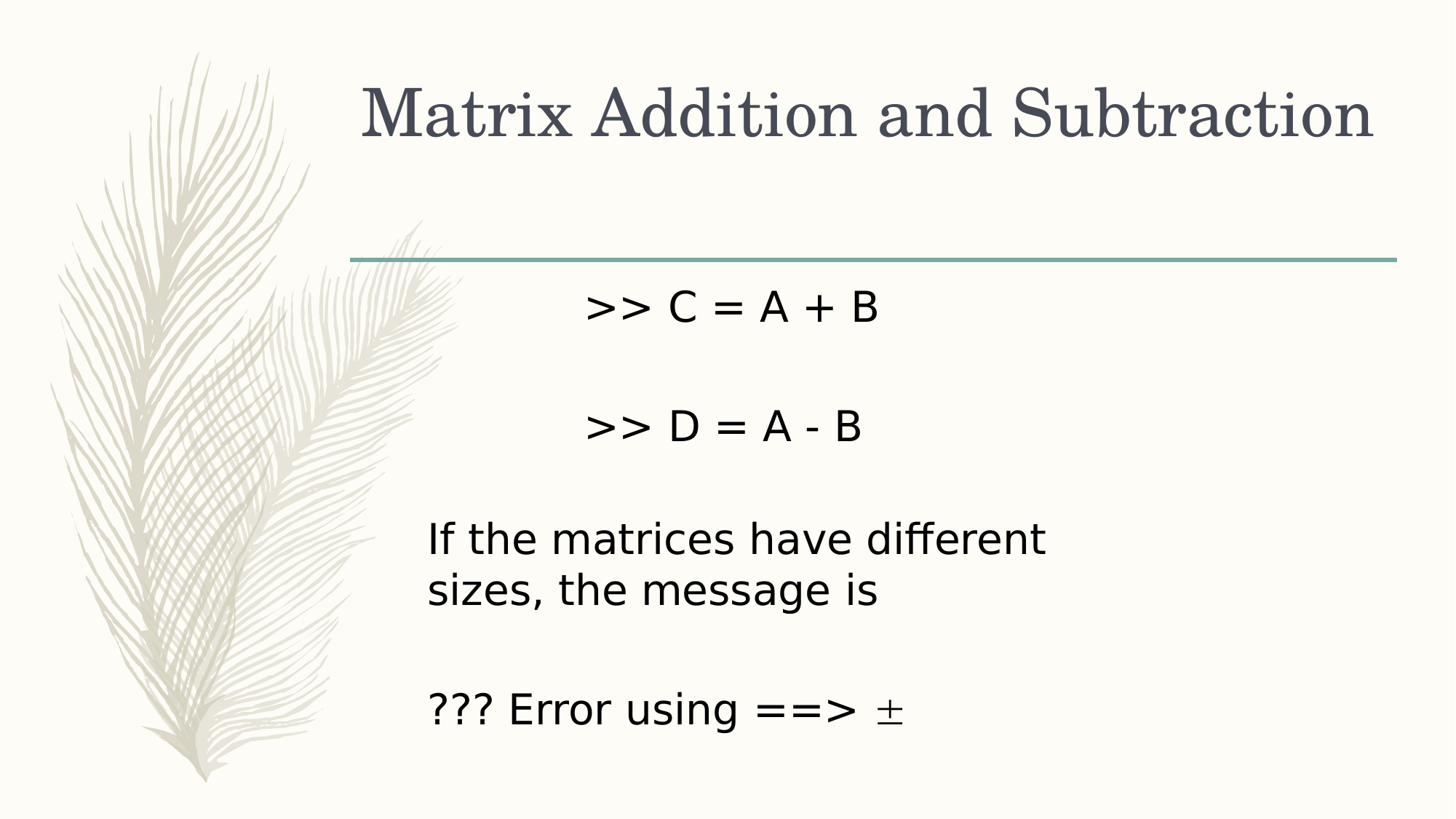

# Matrix Addition and Subtraction
>> C = A + B

>> D = A - B

If the matrices have different sizes, the message is

??? Error using ==> ±